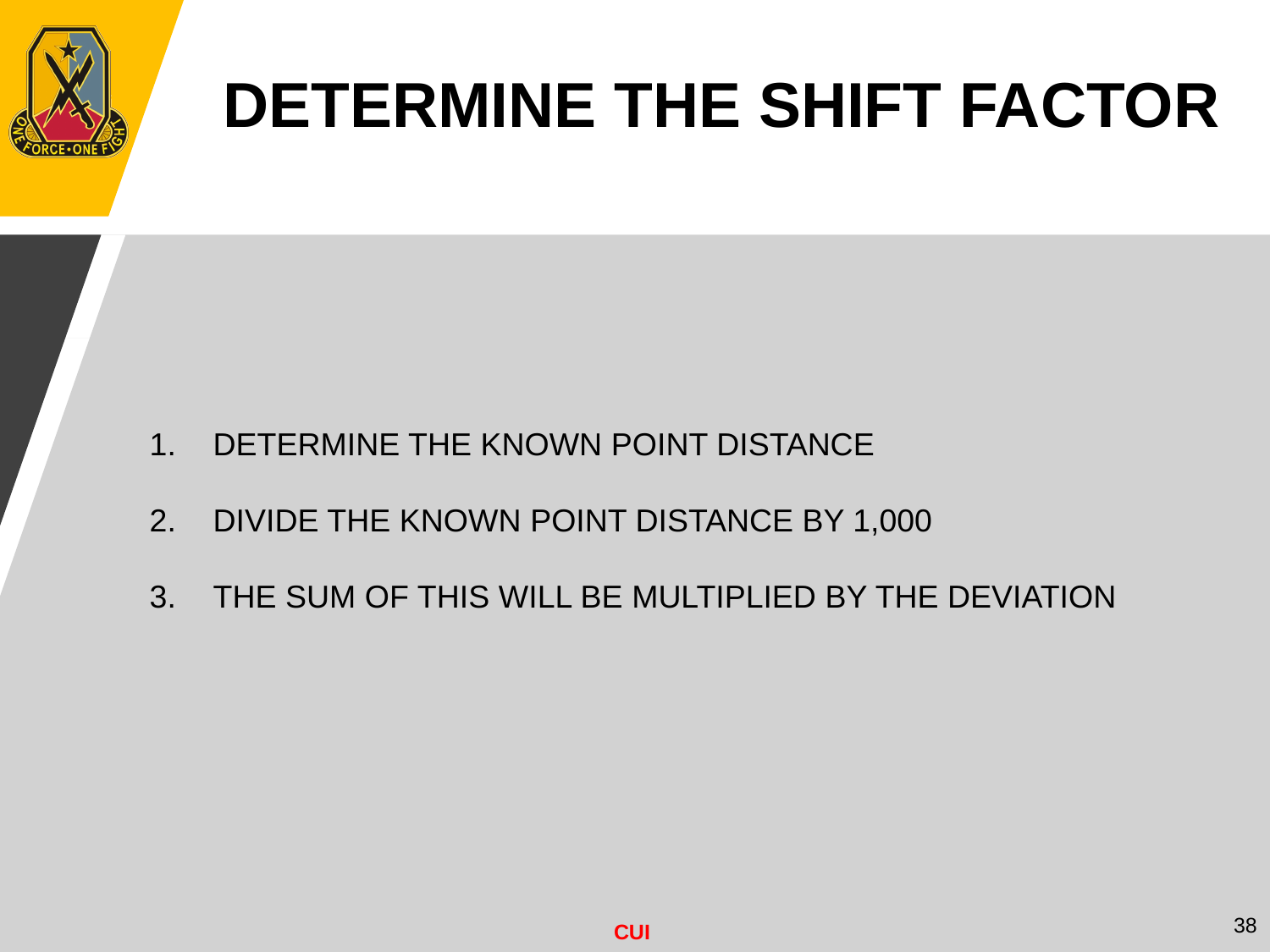

DETERMINE THE SHIFT FACTOR
DETERMINE THE KNOWN POINT DISTANCE

DIVIDE THE KNOWN POINT DISTANCE BY 1,000

THE SUM OF THIS WILL BE MULTIPLIED BY THE DEVIATION

38